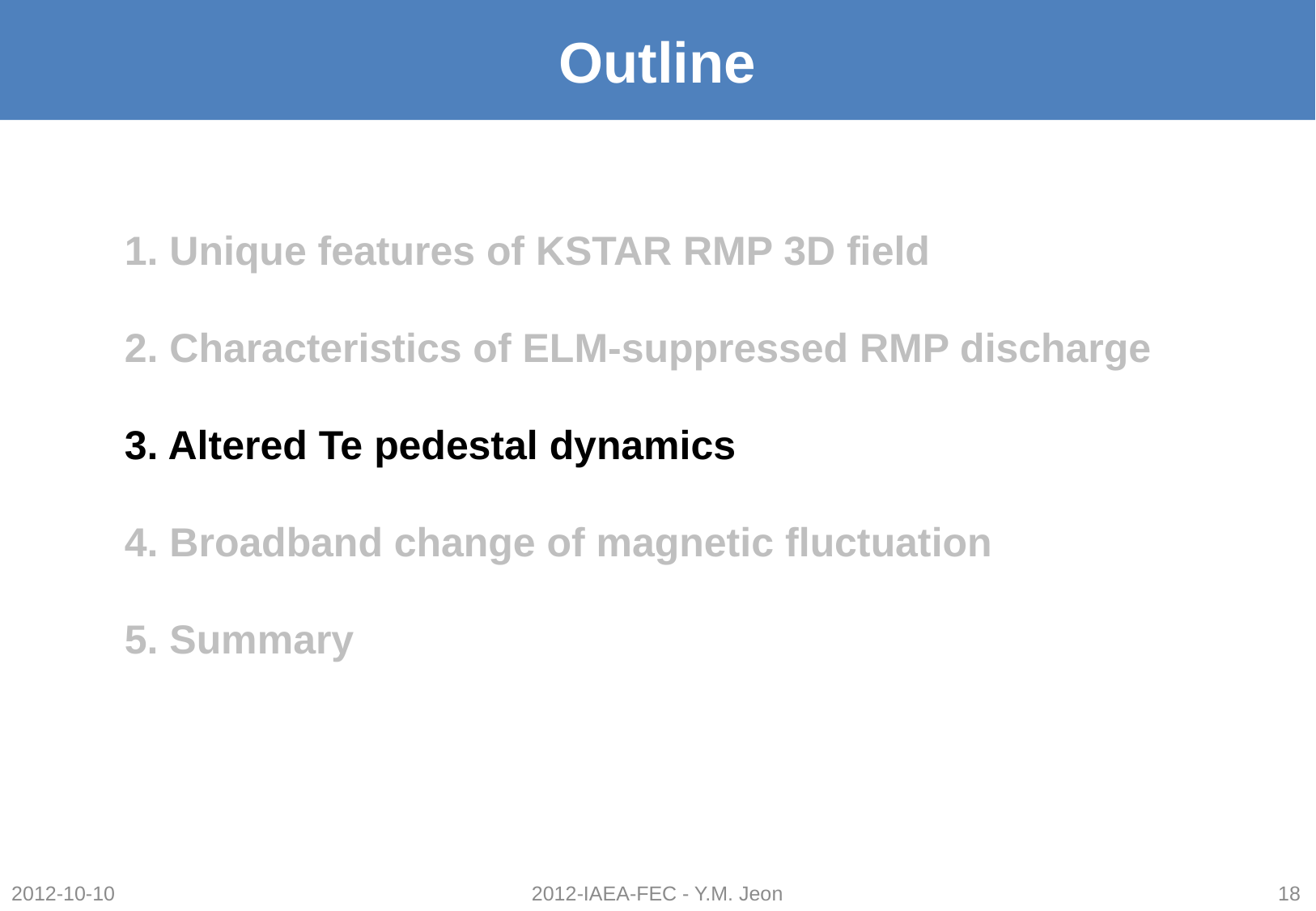

# Outline
1. Unique features of KSTAR RMP 3D field
2. Characteristics of ELM-suppressed RMP discharge
3. Altered Te pedestal dynamics
4. Broadband change of magnetic fluctuation
5. Summary
2012-10-10
2012-IAEA-FEC - Y.M. Jeon
18